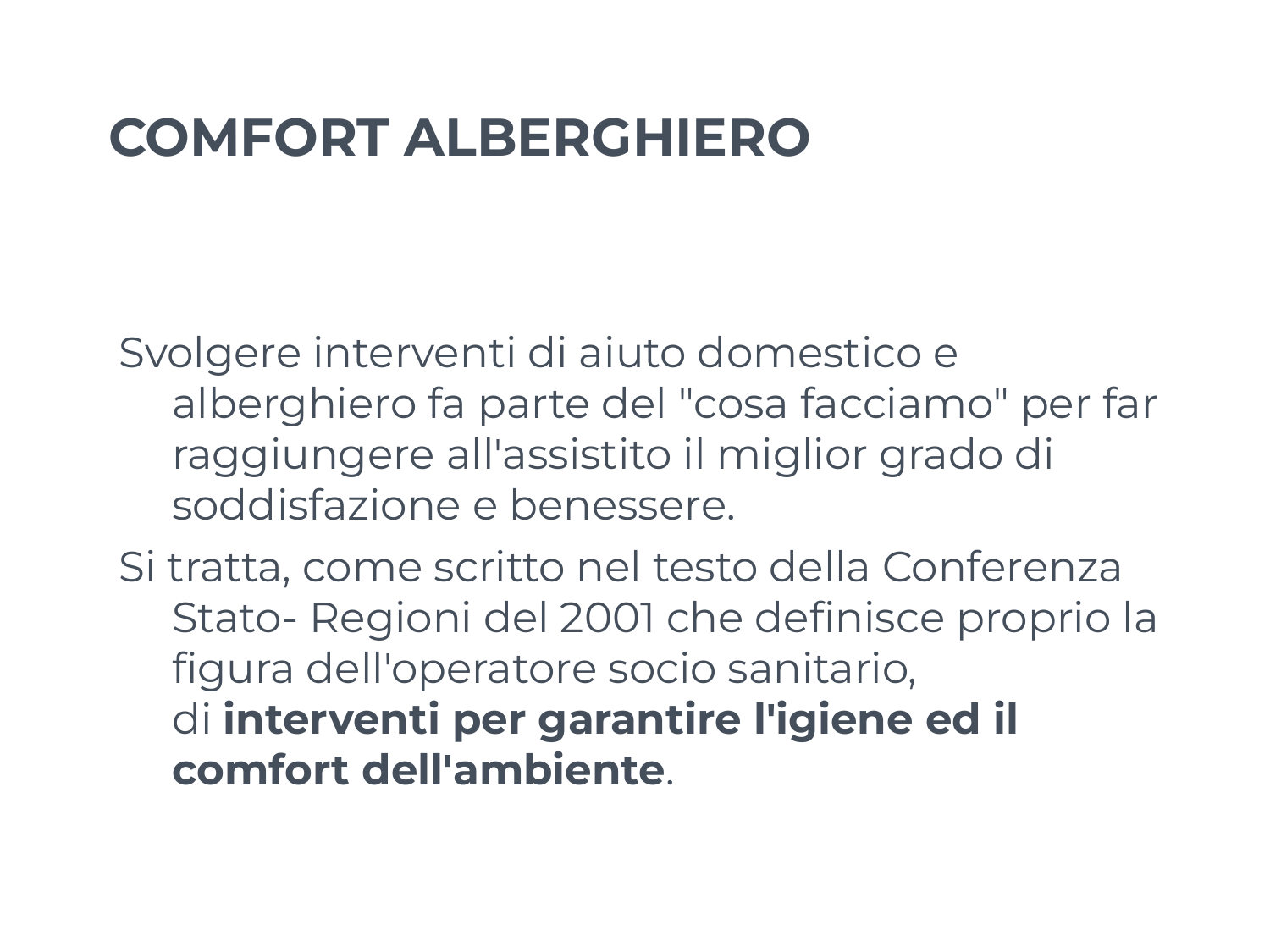

# COMFORT ALBERGHIERO

Svolgere interventi di aiuto domestico e alberghiero fa parte del "cosa facciamo" per far raggiungere all'assistito il miglior grado di soddisfazione e benessere.
Si tratta, come scritto nel testo della Conferenza Stato- Regioni del 2001 che definisce proprio la figura dell'operatore socio sanitario, di interventi per garantire l'igiene ed il comfort dell'ambiente.